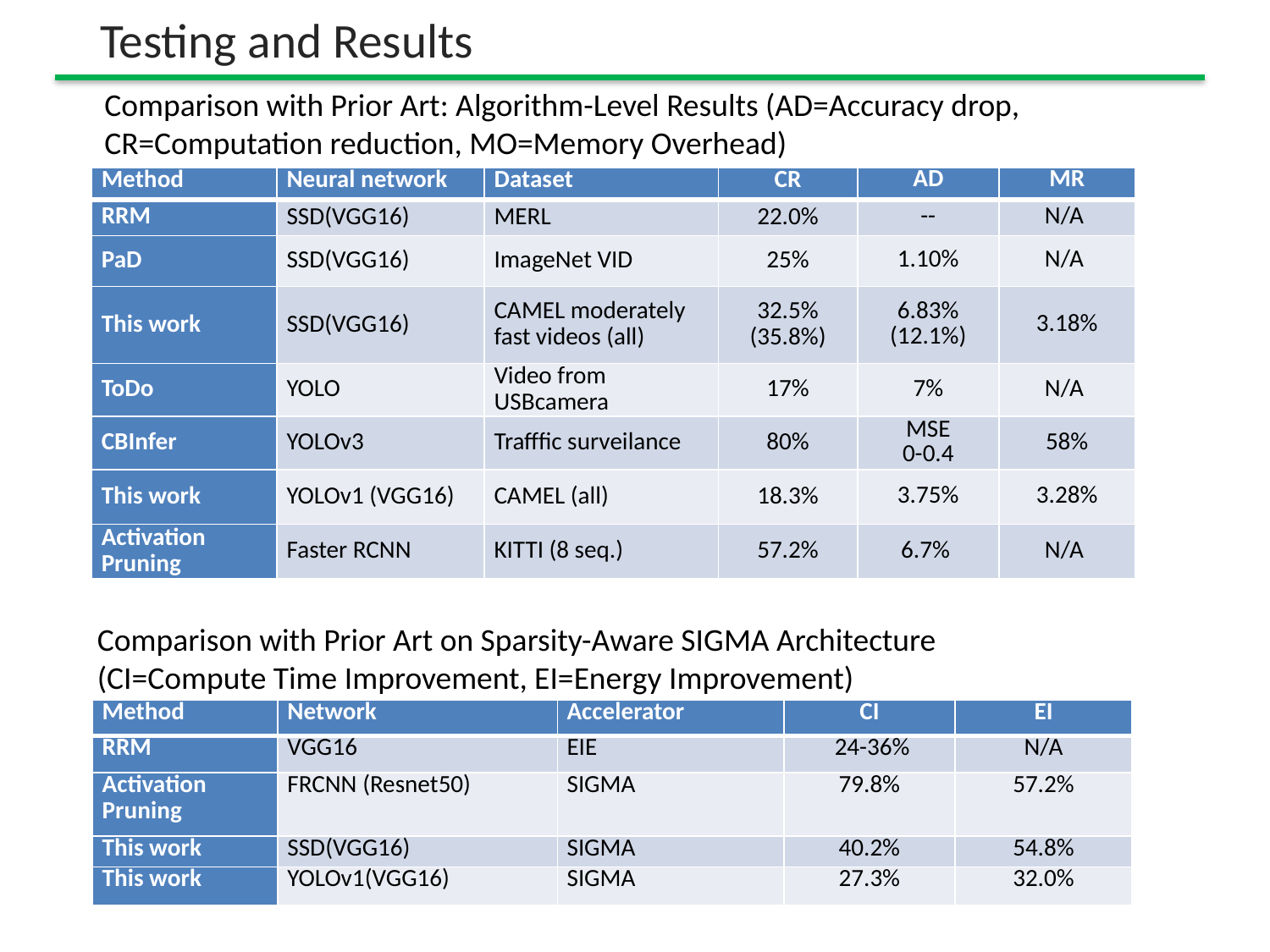

# Testing and Results
Comparison with Prior Art: Algorithm-Level Results (AD=Accuracy drop, CR=Computation reduction, MO=Memory Overhead)
| Method | Neural network | Dataset | CR | AD | MR |
| --- | --- | --- | --- | --- | --- |
| RRM | SSD(VGG16) | MERL | 22.0% | -- | N/A |
| PaD | SSD(VGG16) | ImageNet VID | 25% | 1.10% | N/A |
| This work | SSD(VGG16) | CAMEL moderately fast videos (all) | 32.5% (35.8%) | 6.83% (12.1%) | 3.18% |
| ToDo | YOLO | Video from USBcamera | 17% | 7% | N/A |
| CBInfer | YOLOv3 | Trafffic surveilance | 80% | MSE 0-0.4 | 58% |
| This work | YOLOv1 (VGG16) | CAMEL (all) | 18.3% | 3.75% | 3.28% |
| Activation Pruning | Faster RCNN | KITTI (8 seq.) | 57.2% | 6.7% | N/A |

Comparison with Prior Art on Sparsity-Aware SIGMA Architecture (CI=Compute Time Improvement, EI=Energy Improvement)

| Method | Network | Accelerator | CI | EI |
| --- | --- | --- | --- | --- |
| RRM | VGG16 | EIE | 24-36% | N/A |
| Activation Pruning | FRCNN (Resnet50) | SIGMA | 79.8% | 57.2% |
| This work | SSD(VGG16) | SIGMA | 40.2% | 54.8% |
| This work | YOLOv1(VGG16) | SIGMA | 27.3% | 32.0% |